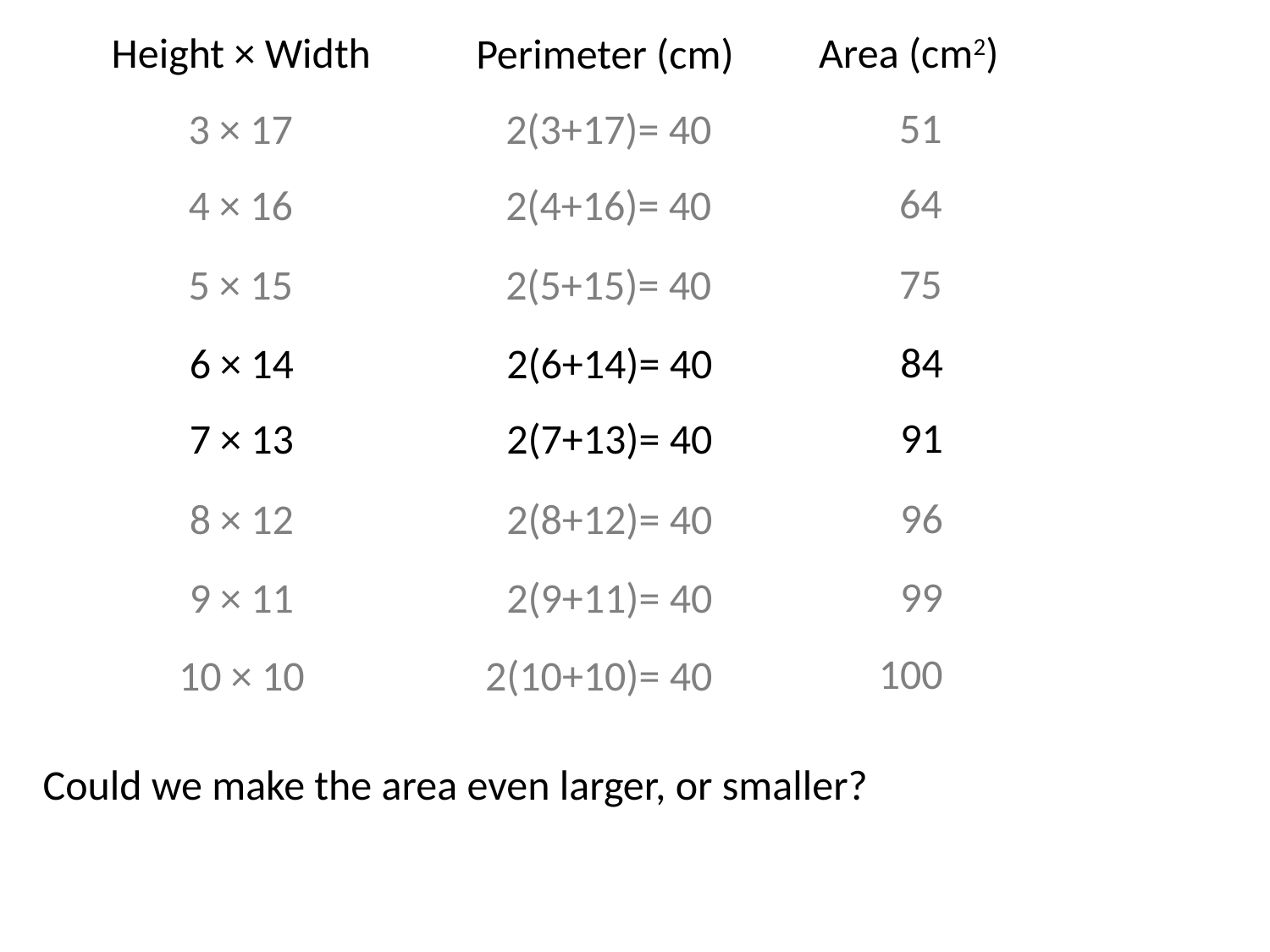

Height × Width
Area (cm2)
Perimeter (cm)
51
2(3+17)= 40
3 × 17
64
2(4+16)= 40
4 × 16
75
2(5+15)= 40
5 × 15
84
2(6+14)= 40
6 × 14
91
2(7+13)= 40
7 × 13
96
2(8+12)= 40
8 × 12
99
2(9+11)= 40
9 × 11
100
2(10+10)= 40
10 × 10
Could we make the area even larger, or smaller?